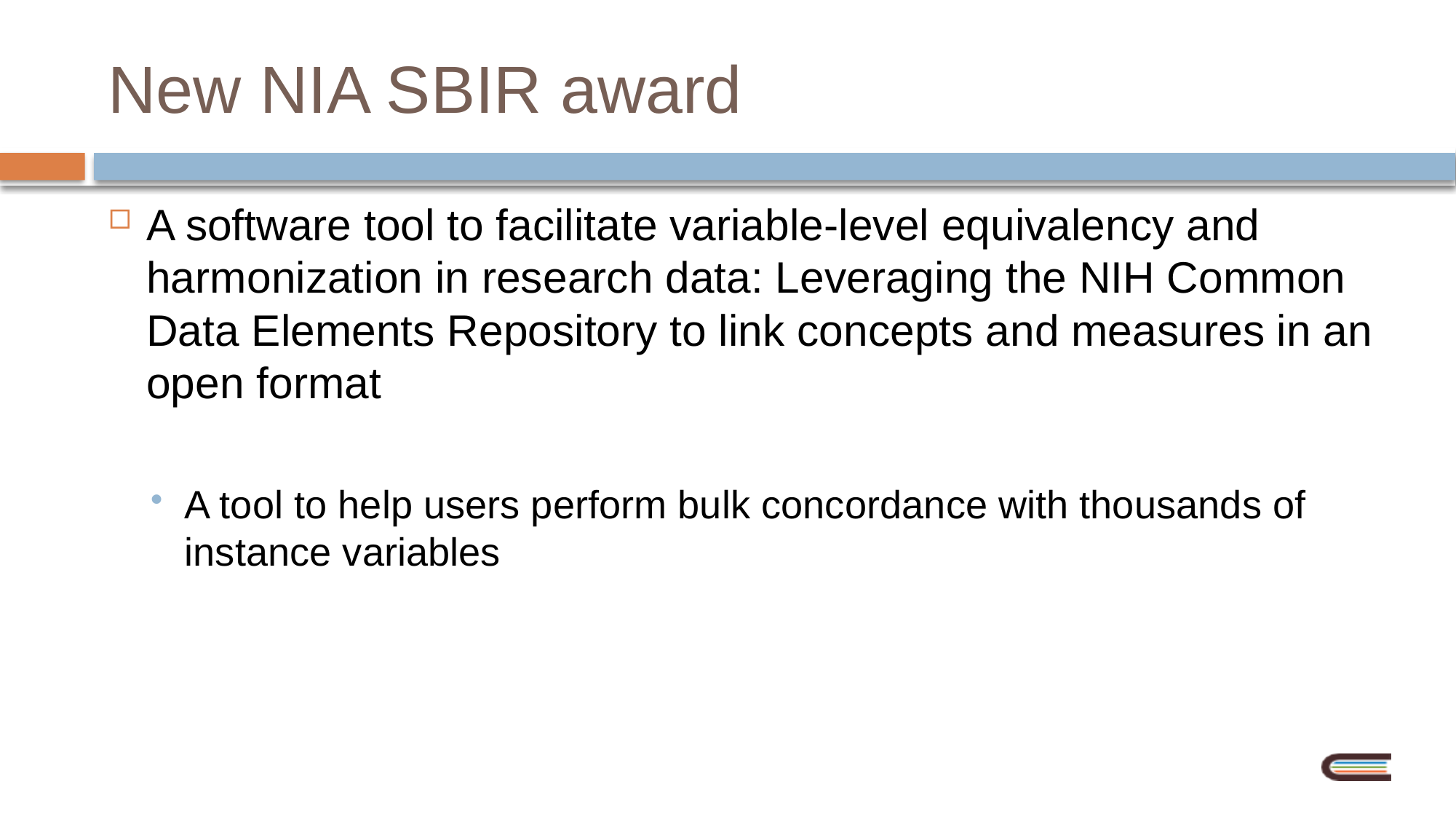

# New NIA SBIR award
A software tool to facilitate variable-level equivalency and harmonization in research data: Leveraging the NIH Common Data Elements Repository to link concepts and measures in an open format

A tool to help users perform bulk concordance with thousands of instance variables